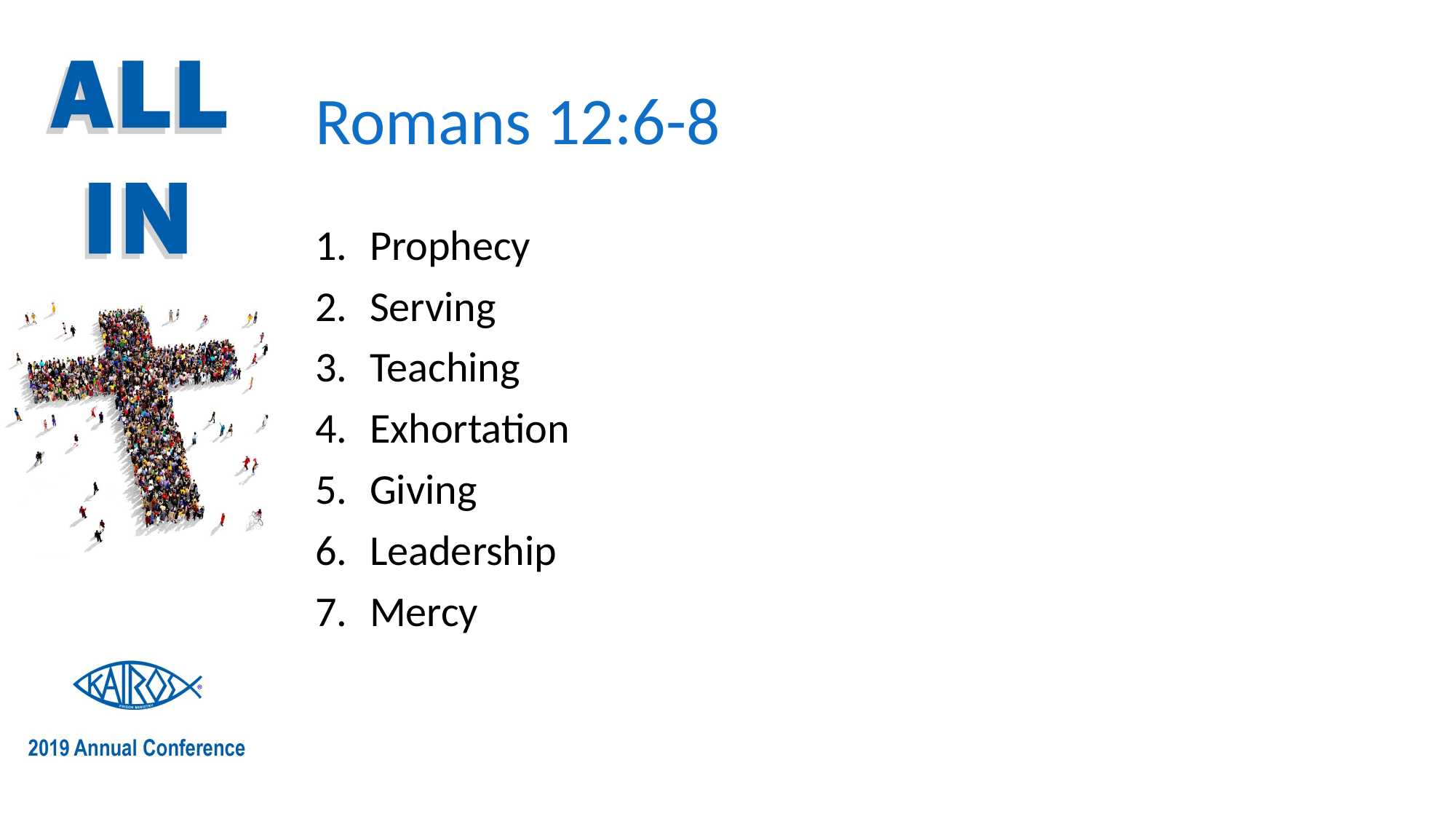

# Romans 12:6-8
Prophecy
Serving
Teaching
Exhortation
Giving
Leadership
Mercy